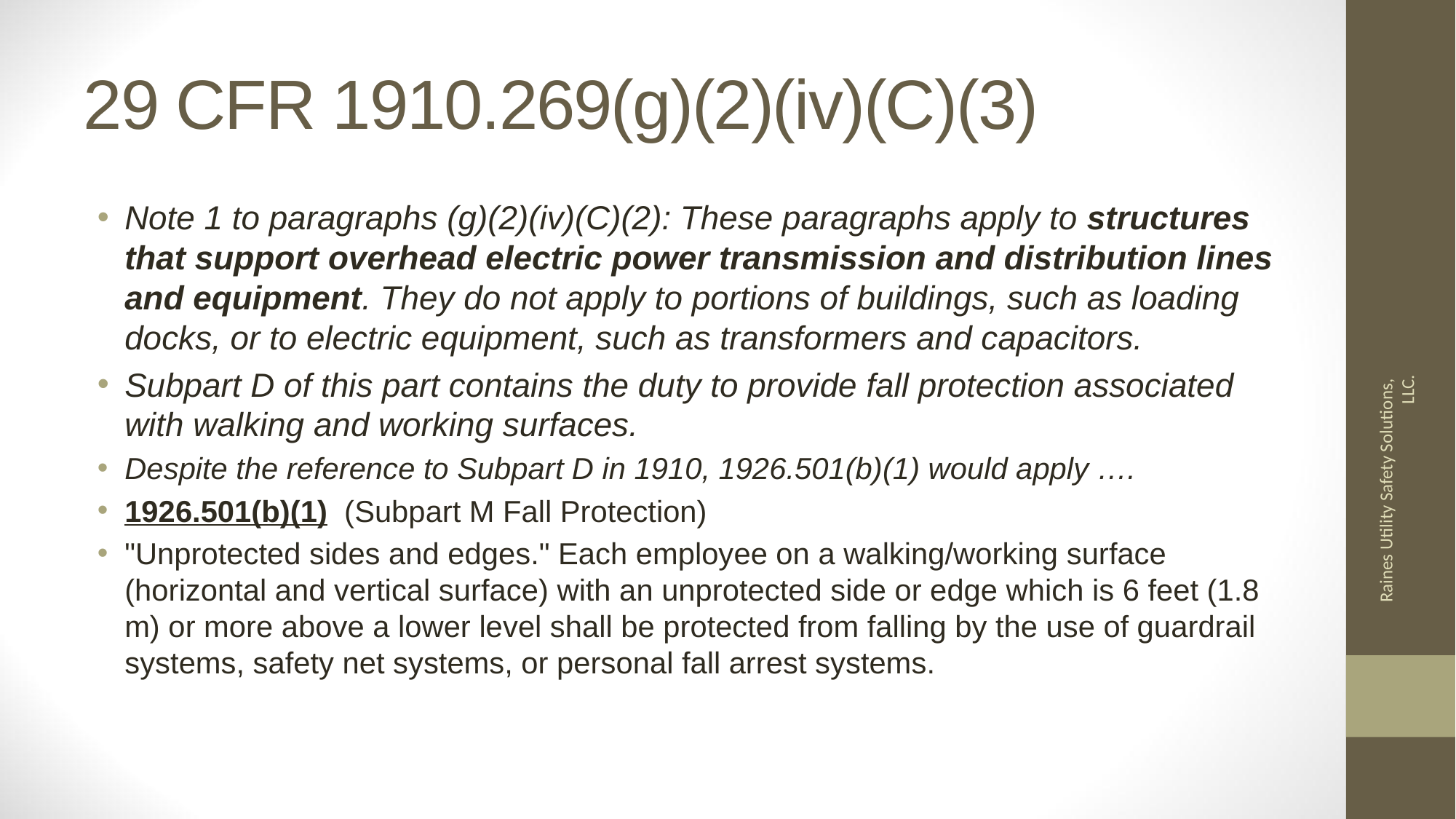

# 29 CFR 1910.269(g)(2)(iv)(C)(3)

Note 1 to paragraphs (g)(2)(iv)(C)(2): These paragraphs apply to structures that support overhead electric power transmission and distribution lines and equipment. They do not apply to portions of buildings, such as loading docks, or to electric equipment, such as transformers and capacitors.
Subpart D of this part contains the duty to provide fall protection associated with walking and working surfaces.
Despite the reference to Subpart D in 1910, 1926.501(b)(1) would apply ….
1926.501(b)(1)  (Subpart M Fall Protection)
"Unprotected sides and edges." Each employee on a walking/working surface (horizontal and vertical surface) with an unprotected side or edge which is 6 feet (1.8 m) or more above a lower level shall be protected from falling by the use of guardrail systems, safety net systems, or personal fall arrest systems.

Raines Utility Safety Solutions,  LLC.